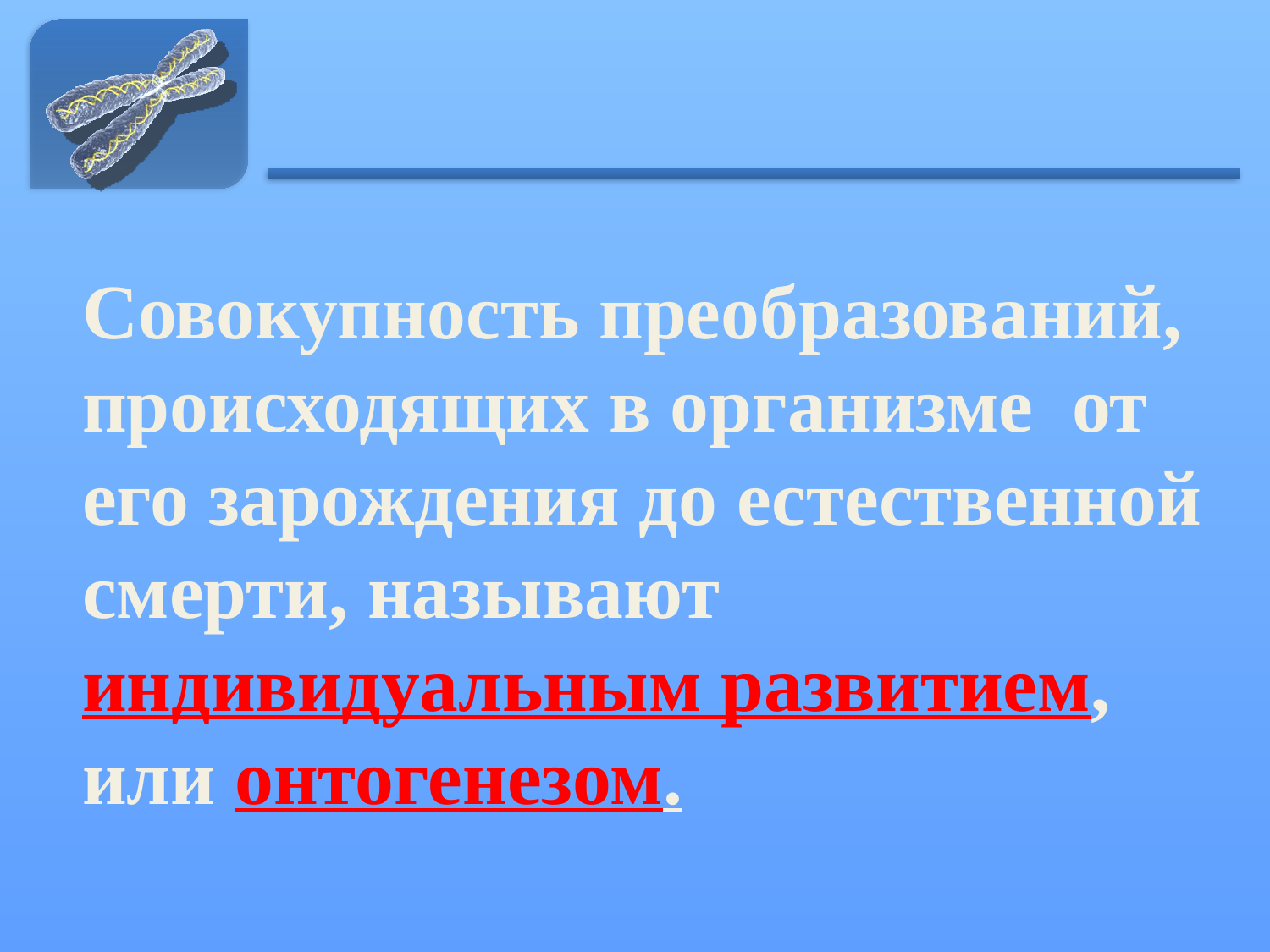

# Совокупность преобразований, происходящих в организме  от его зарождения до естественной смерти, называют индивидуальным развитием, или онтогенезом.